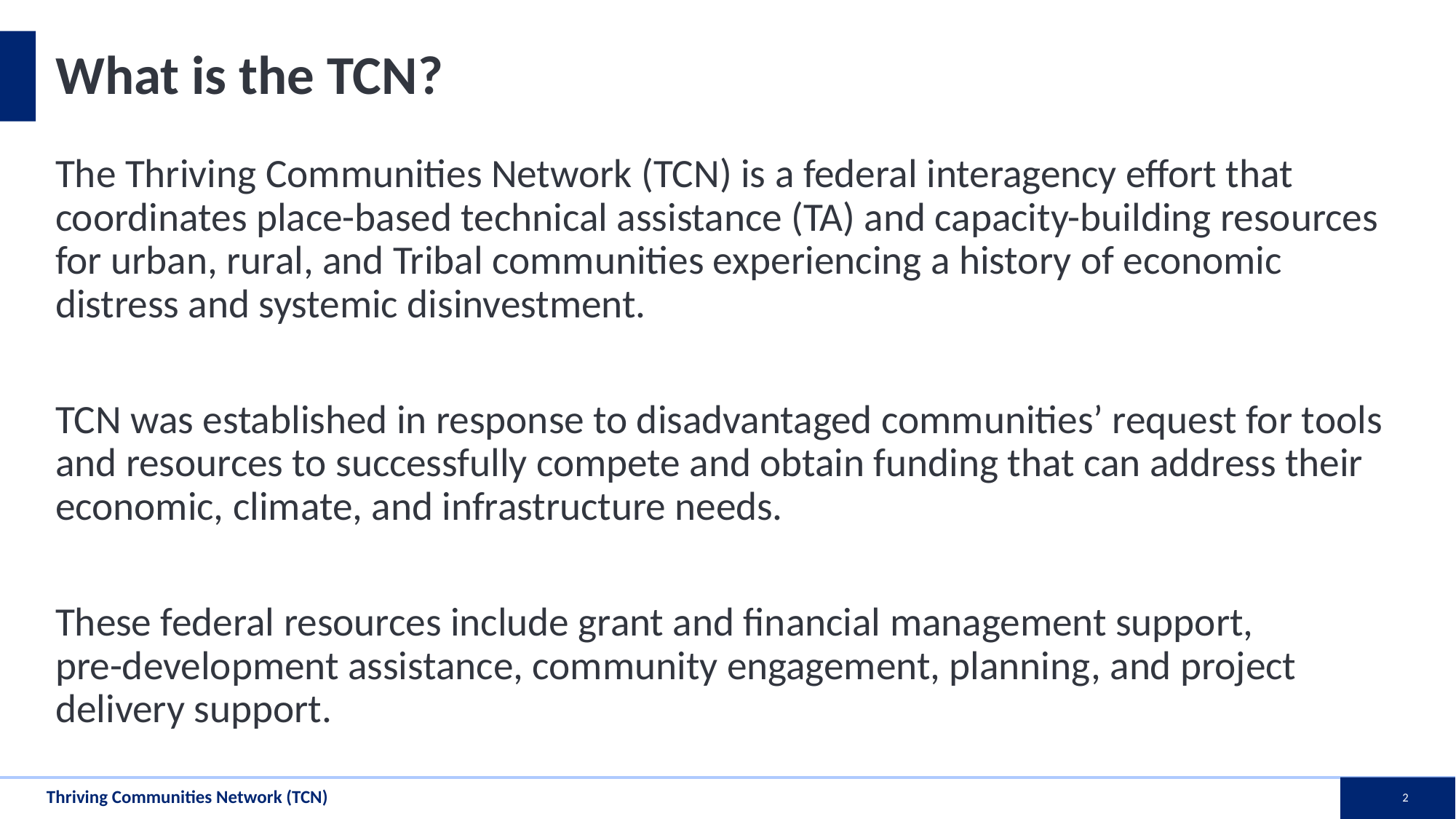

# What is the TCN?
The Thriving Communities Network (TCN) is a federal interagency effort that coordinates place-based technical assistance (TA) and capacity-building resources for urban, rural, and Tribal communities experiencing a history of economic distress and systemic disinvestment.

TCN was established in response to disadvantaged communities’ request for tools and resources to successfully compete and obtain funding that can address their economic, climate, and infrastructure needs.

These federal resources include grant and financial management support,
pre-development assistance, community engagement, planning, and project delivery support.

2